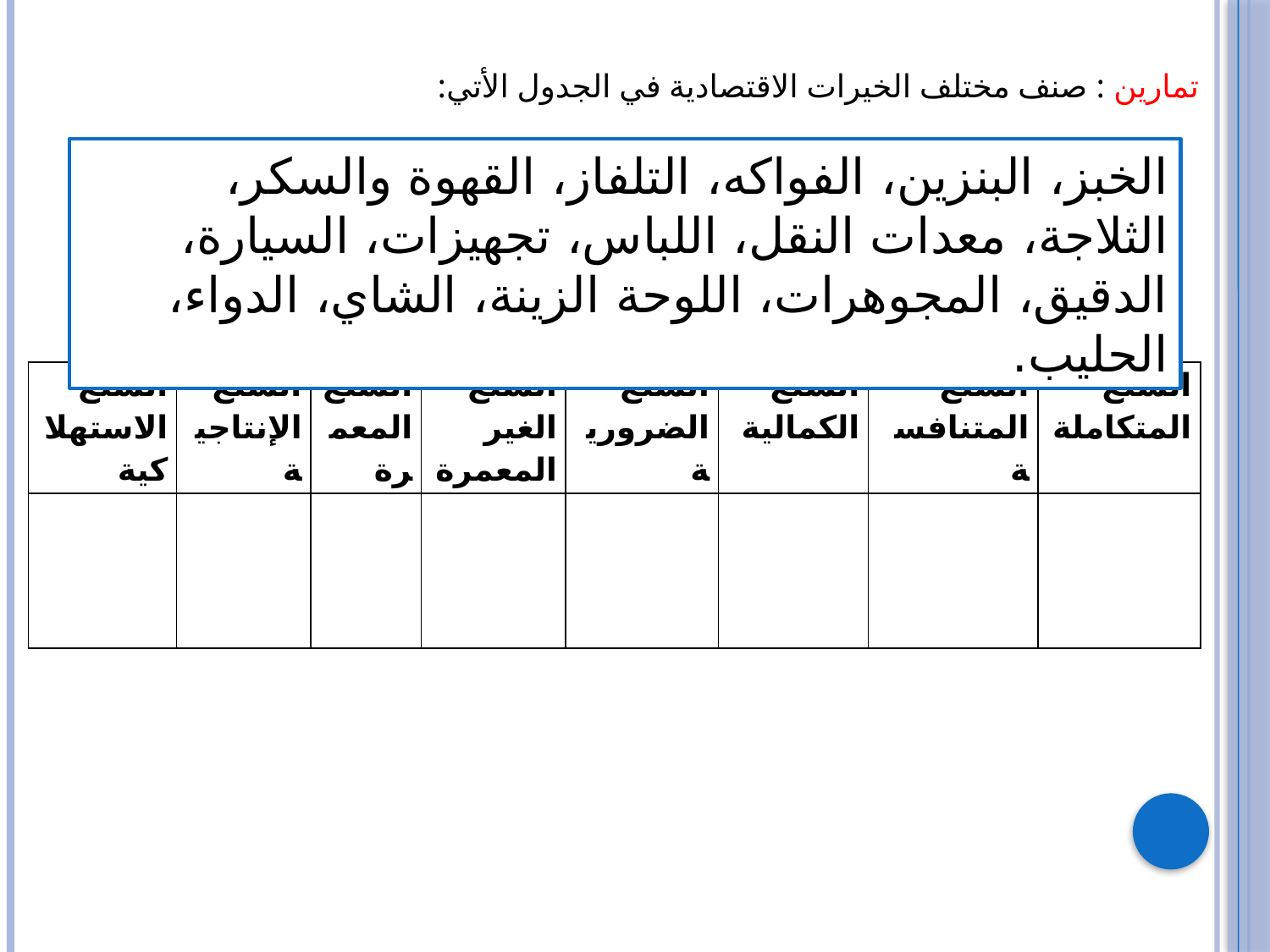

تمارين : صنف مختلف الخيرات الاقتصادية في الجدول الأتي:
الخبز، البنزين، الفواكه، التلفاز، القهوة والسكر، الثلاجة، معدات النقل، اللباس، تجهيزات، السيارة، الدقيق، المجوهرات، اللوحة الزينة، الشاي، الدواء، الحليب.
| السلع الاستهلاكية | السلع الإنتاجية | السلع المعمرة | السلع الغير المعمرة | السلع الضرورية | السلع الكمالية | السلع المتنافسة | السلع المتكاملة |
| --- | --- | --- | --- | --- | --- | --- | --- |
|  |  |  |  |  |  |  |  |